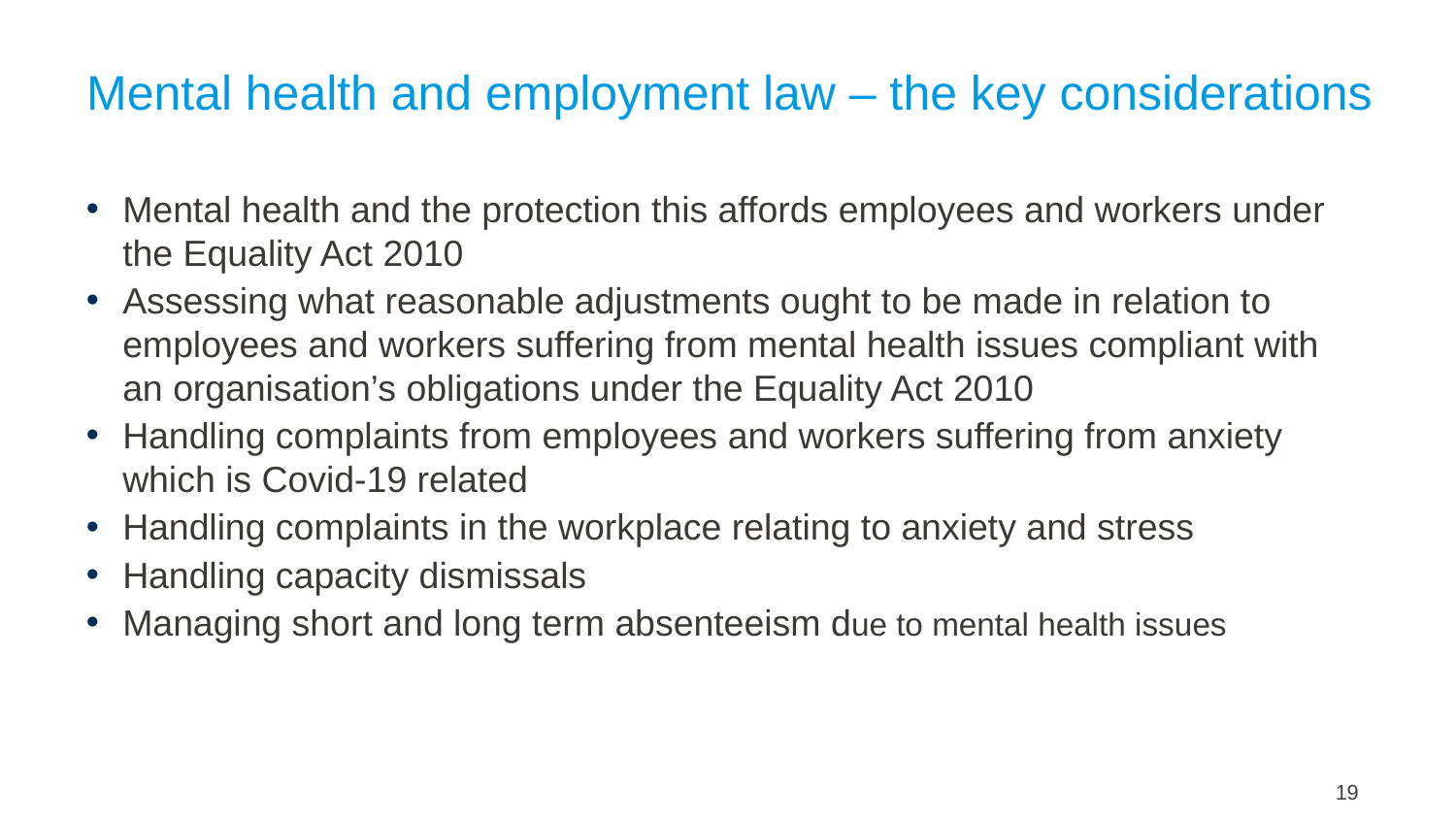

Mental health and employment law – the key considerations

Mental health and the protection this affords employees and workers under the Equality Act 2010
Assessing what reasonable adjustments ought to be made in relation to employees and workers suffering from mental health issues compliant with an organisation’s obligations under the Equality Act 2010
Handling complaints from employees and workers suffering from anxiety which is Covid-19 related
Handling complaints in the workplace relating to anxiety and stress
Handling capacity dismissals
Managing short and long term absenteeism due to mental health issues
19